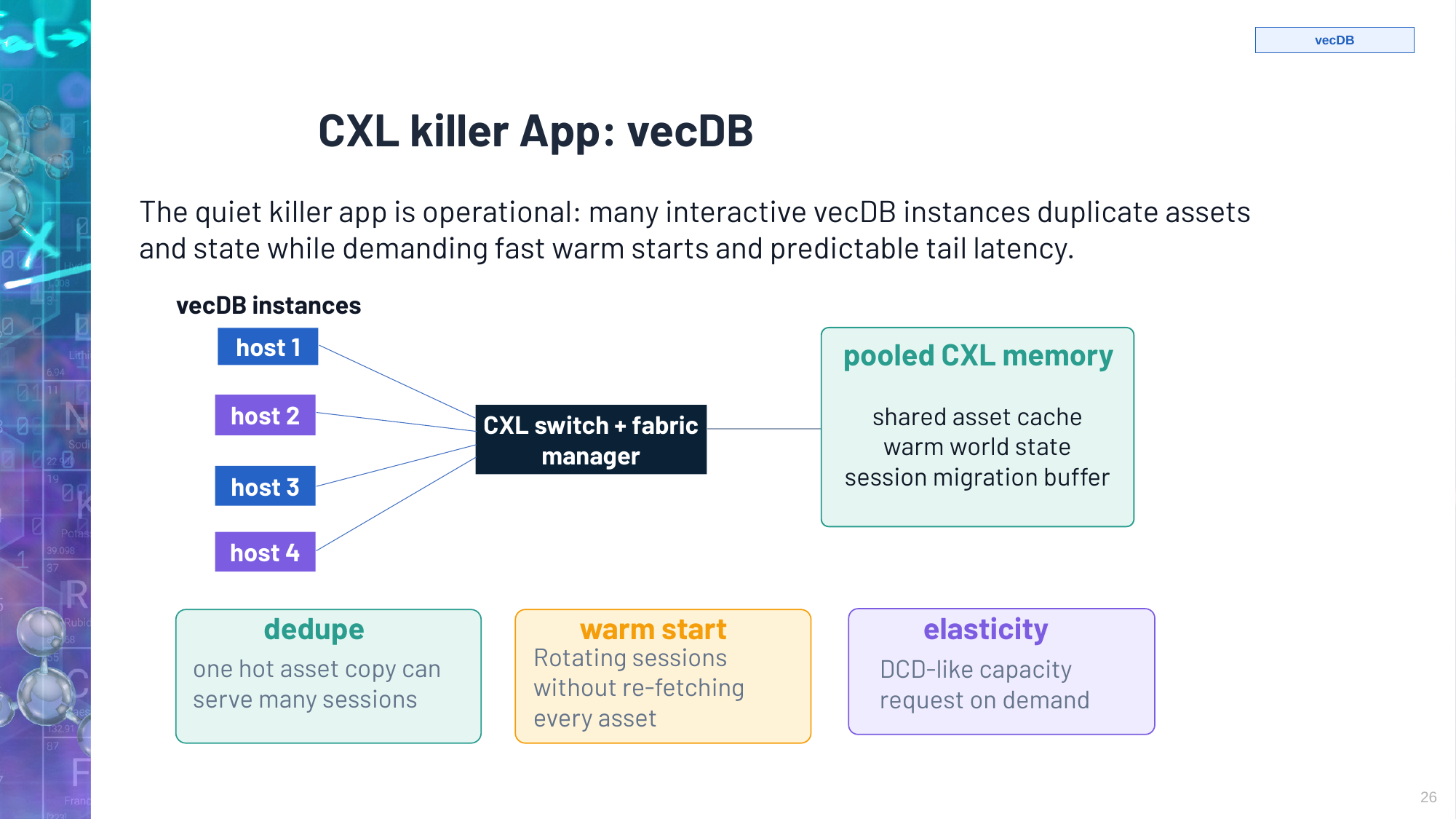

vecDB
# CXL killer App: vecDB
The quiet killer app is operational: many interactive vecDB instances duplicate assets and state while demanding fast warm starts and predictable tail latency.
vecDB instances

host 1
pooled CXL memory
host 2
shared asset cache
warm world state
session migration buffer
CXL switch + fabric manager

host 3
host 4

dedupe
warm start
elasticity
Rotating sessions without re-fetching every asset
one hot asset copy can serve many sessions
DCD-like capacity request on demand
26